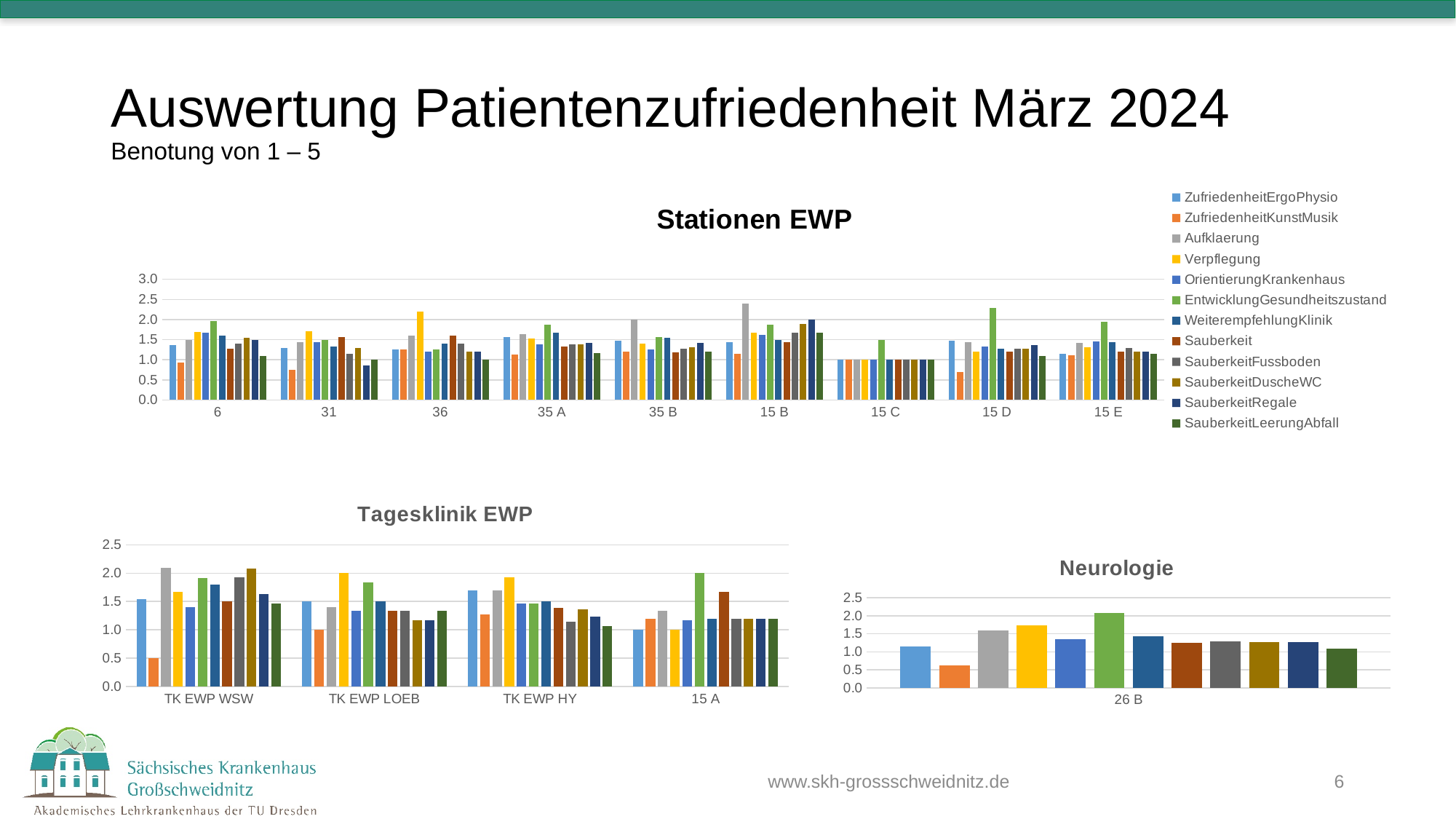

# Auswertung Patientenzufriedenheit März 2024 Benotung von 1 – 5

### Chart:
Stationen EWP

| Category | ZufriedenheitErgoPhysio | ZufriedenheitKunstMusik | Aufklaerung | Verpflegung | OrientierungKrankenhaus | EntwicklungGesundheitszustand | WeiterempfehlungKlinik | Sauberkeit | SauberkeitFussboden | SauberkeitDuscheWC | SauberkeitRegale | SauberkeitLeerungAbfall |
|---|---|---|---|---|---|---|---|---|---|---|---|---|
| 6 | 1.3636363636363635 | 0.9285714285714286 | 1.5 | 1.6818181818181819 | 1.6666666666666667 | 1.9545454545454546 | 1.5909090909090908 | 1.2727272727272727 | 1.4 | 1.55 | 1.5 | 1.1 |
| 31 | 1.2857142857142858 | 0.75 | 1.4285714285714286 | 1.7142857142857142 | 1.4285714285714286 | 1.5 | 1.3333333333333333 | 1.5714285714285714 | 1.1428571428571428 | 1.2857142857142858 | 0.8571428571428571 | 1.0 |
| 36 | 1.25 | 1.25 | 1.6 | 2.2 | 1.2 | 1.25 | 1.4 | 1.6 | 1.4 | 1.2 | 1.2 | 1.0 |
| 35 A | 1.565217391304348 | 1.1333333333333333 | 1.6363636363636365 | 1.52 | 1.375 | 1.8695652173913044 | 1.6666666666666667 | 1.32 | 1.375 | 1.375 | 1.4166666666666667 | 1.1666666666666667 |
| 35 B | 1.4642857142857142 | 1.2083333333333333 | 2.0 | 1.3928571428571428 | 1.2592592592592593 | 1.5555555555555556 | 1.5384615384615385 | 1.1851851851851851 | 1.2692307692307692 | 1.3076923076923077 | 1.4230769230769231 | 1.1923076923076923 |
| 15 B | 1.4444444444444444 | 1.1428571428571428 | 2.4 | 1.6666666666666667 | 1.625 | 1.875 | 1.5 | 1.4444444444444444 | 1.6666666666666667 | 1.8888888888888888 | 2.0 | 1.6666666666666667 |
| 15 C | 1.0 | 1.0 | 1.0 | 1.0 | 1.0 | 1.5 | 1.0 | 1.0 | 1.0 | 1.0 | 1.0 | 1.0 |
| 15 D | 1.4666666666666666 | 0.7 | 1.4285714285714286 | 1.2 | 1.3333333333333333 | 2.2857142857142856 | 1.2666666666666666 | 1.2 | 1.2727272727272727 | 1.2727272727272727 | 1.3636363636363635 | 1.1 |
| 15 E | 1.1428571428571428 | 1.1111111111111112 | 1.4242424242424243 | 1.3142857142857143 | 1.457142857142857 | 1.9393939393939394 | 1.4375 | 1.2 | 1.2857142857142858 | 1.2 | 1.2058823529411764 | 1.1428571428571428 |

### Chart: Tagesklinik EWP

| Category | ZufriedenheitErgoPhysio | ZufriedenheitKunstMusik | Aufklaerung | Verpflegung | OrientierungKrankenhaus | EntwicklungGesundheitszustand | WeiterempfehlungKlinik | Sauberkeit | SauberkeitFussboden | SauberkeitDuscheWC | SauberkeitRegale | SauberkeitLeerungAbfall |
|---|---|---|---|---|---|---|---|---|---|---|---|---|
| TK EWP WSW | 1.5454545454545454 | 0.5 | 2.090909090909091 | 1.6666666666666667 | 1.4 | 1.9090909090909092 | 1.8 | 1.5 | 1.9230769230769231 | 2.076923076923077 | 1.6363636363636365 | 1.4615384615384615 |
| TK EWP LOEB | 1.5 | 1.0 | 1.4 | 2.0 | 1.3333333333333333 | 1.8333333333333333 | 1.5 | 1.3333333333333333 | 1.3333333333333333 | 1.1666666666666667 | 1.1666666666666667 | 1.3333333333333333 |
| TK EWP HY | 1.6923076923076923 | 1.2727272727272727 | 1.6923076923076923 | 1.9230769230769231 | 1.4615384615384615 | 1.4615384615384615 | 1.5 | 1.3846153846153846 | 1.1428571428571428 | 1.3571428571428572 | 1.2307692307692308 | 1.0714285714285714 |
| 15 A | 1.0 | 1.2 | 1.3333333333333333 | 1.0 | 1.1666666666666667 | 2.0 | 1.2 | 1.6666666666666667 | 1.2 | 1.2 | 1.2 | 1.2 |

### Chart: Neurologie

| Category | ZufriedenheitErgoPhysio | ZufriedenheitKunstMusik | Aufklaerung | Verpflegung | OrientierungKrankenhaus | EntwicklungGesundheitszustand | WeiterempfehlungKlinik | Sauberkeit | SauberkeitFussboden | SauberkeitDuscheWC | SauberkeitRegale | SauberkeitLeerungAbfall |
|---|---|---|---|---|---|---|---|---|---|---|---|---|
| 26 B | 1.148936170212766 | 0.6285714285714286 | 1.5833333333333333 | 1.7291666666666667 | 1.346938775510204 | 2.0869565217391304 | 1.425531914893617 | 1.2448979591836735 | 1.2857142857142858 | 1.2653061224489797 | 1.2765957446808511 | 1.0816326530612246 |
www.skh-grossschweidnitz.de
6